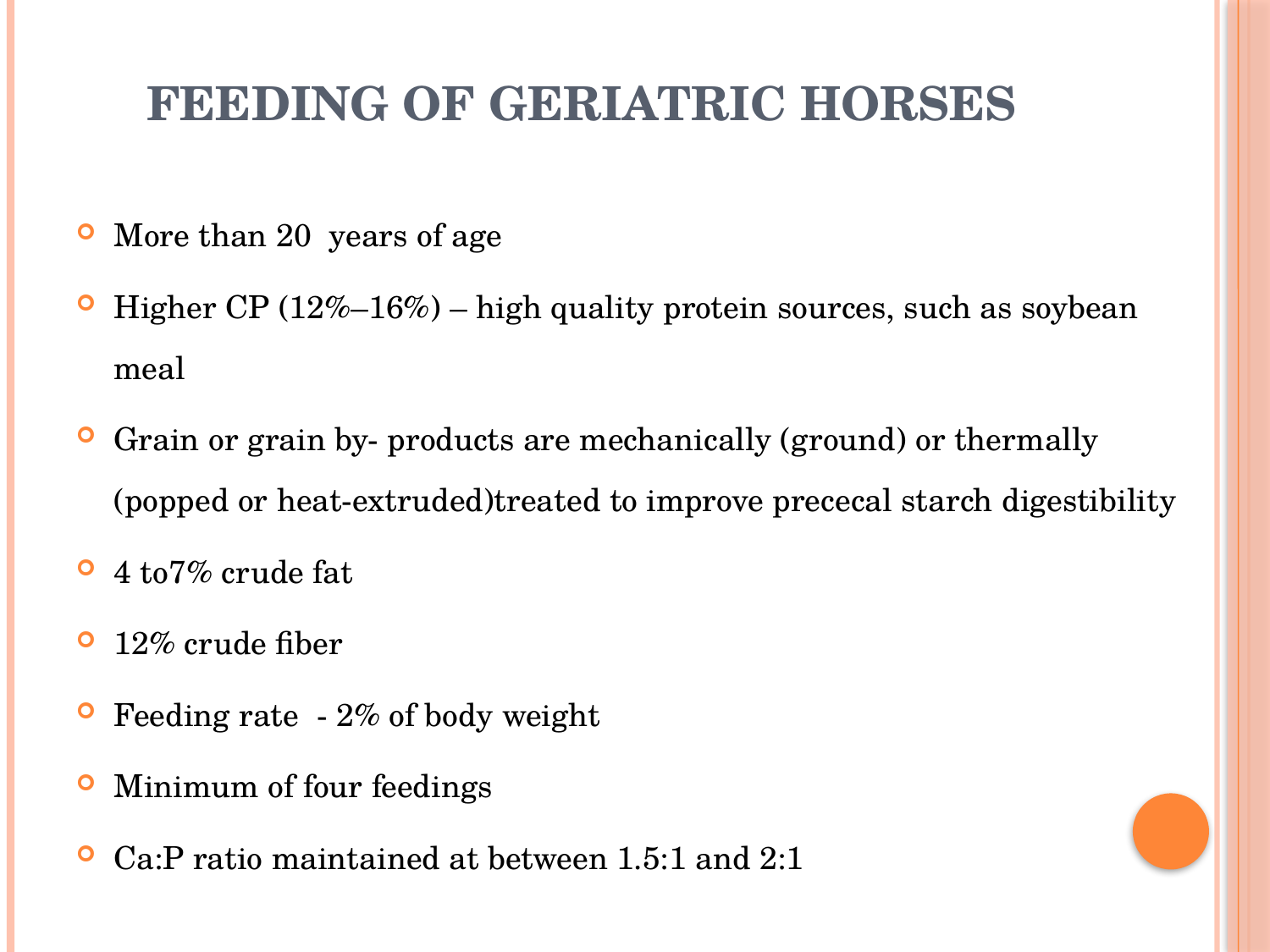

# Feeding of geriatric horses
More than 20  years of age
Higher CP (12%–16%) – high quality protein sources, such as soybean meal
Grain or grain by- products are mechanically (ground) or thermally (popped or heat-extruded)treated to improve prececal starch digestibility
4 to7% crude fat
12% crude fiber
Feeding rate  - 2% of body weight
Minimum of four feedings
Ca:P ratio maintained at between 1.5:1 and 2:1